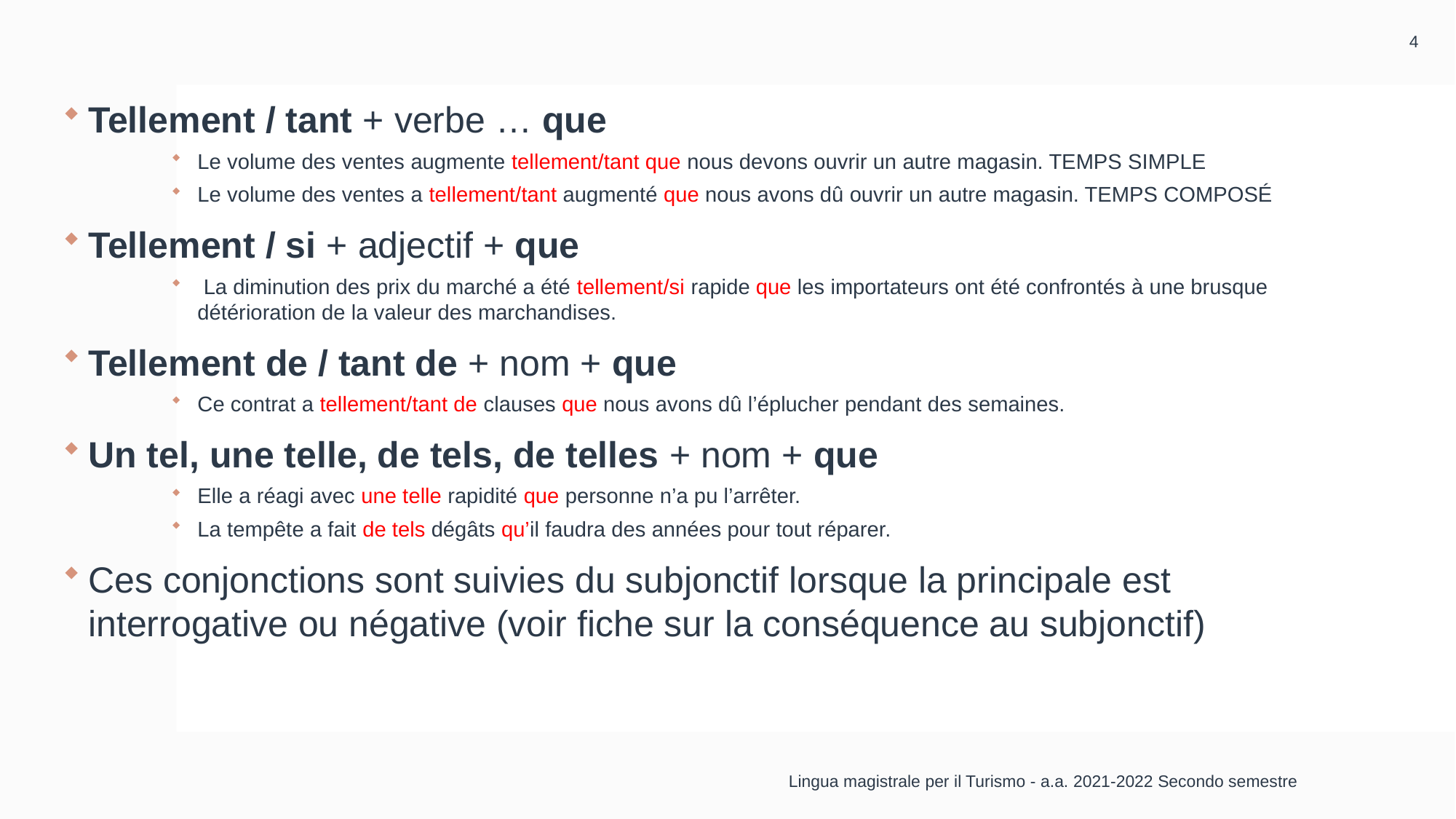

4
Tellement / tant + verbe … que
Le volume des ventes augmente tellement/tant que nous devons ouvrir un autre magasin. TEMPS SIMPLE
Le volume des ventes a tellement/tant augmenté que nous avons dû ouvrir un autre magasin. TEMPS COMPOSÉ
Tellement / si + adjectif + que
 La diminution des prix du marché a été tellement/si rapide que les importateurs ont été confrontés à une brusque détérioration de la valeur des marchandises.
Tellement de / tant de + nom + que
Ce contrat a tellement/tant de clauses que nous avons dû l’éplucher pendant des semaines.
Un tel, une telle, de tels, de telles + nom + que
Elle a réagi avec une telle rapidité que personne n’a pu l’arrêter.
La tempête a fait de tels dégâts qu’il faudra des années pour tout réparer.
Ces conjonctions sont suivies du subjonctif lorsque la principale est interrogative ou négative (voir fiche sur la conséquence au subjonctif)
Lingua magistrale per il Turismo - a.a. 2021-2022 Secondo semestre